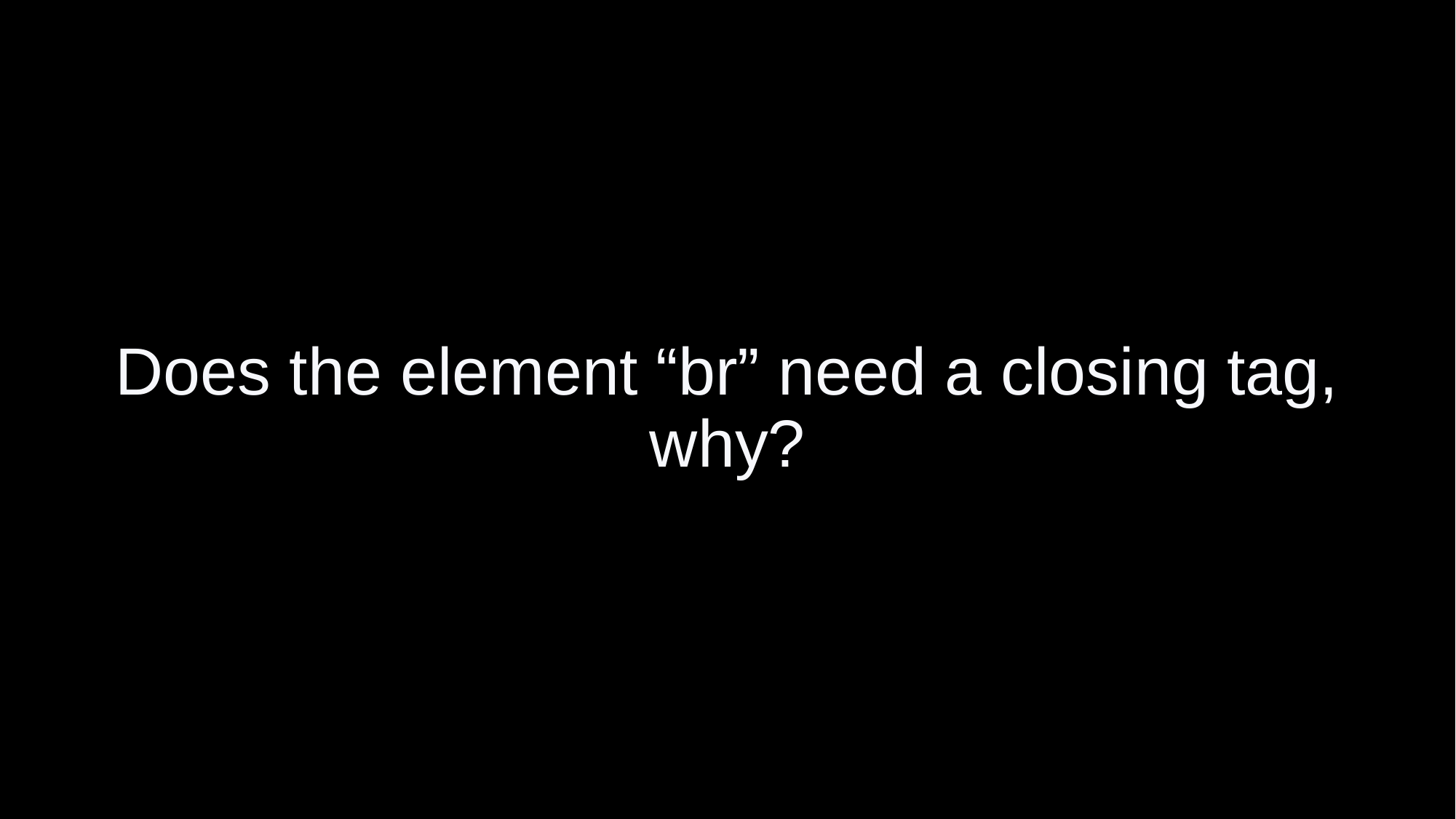

# Does the element “br” need a closing tag, why?